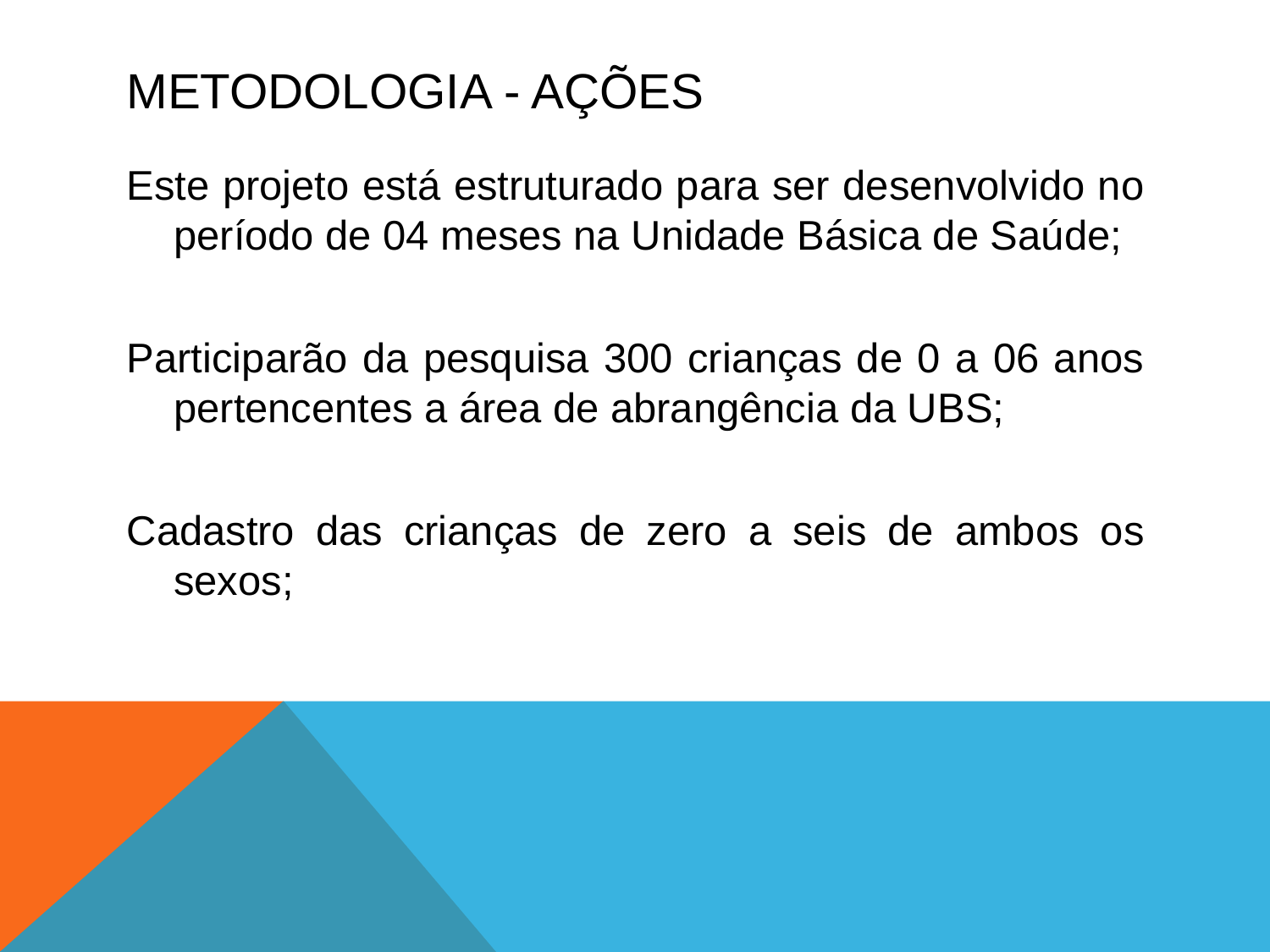

# METODOLOGIA - ações
Este projeto está estruturado para ser desenvolvido no período de 04 meses na Unidade Básica de Saúde;

Participarão da pesquisa 300 crianças de 0 a 06 anos pertencentes a área de abrangência da UBS;

Cadastro das crianças de zero a seis de ambos os sexos;